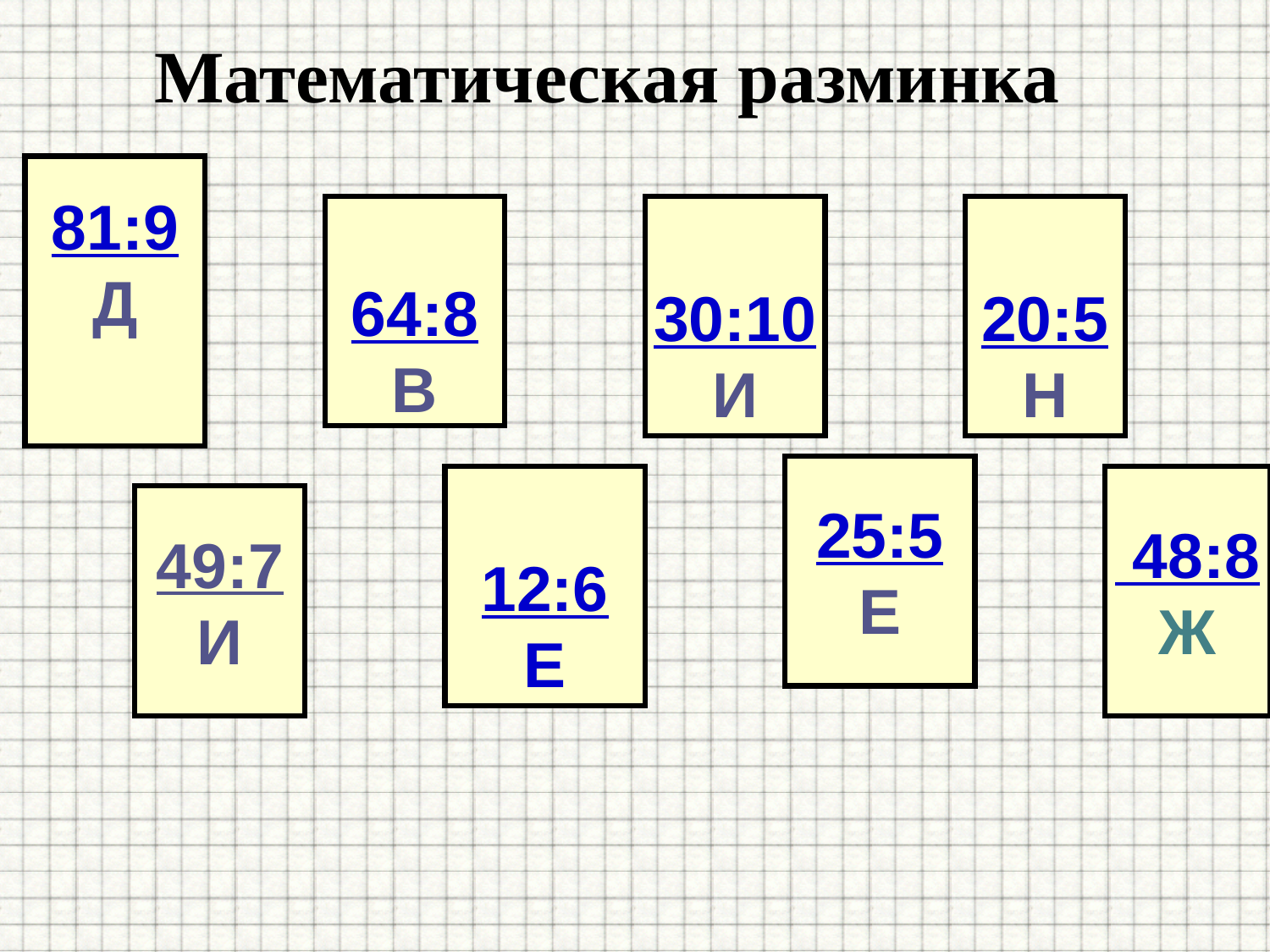

Математическая разминка
81:9
Д

64:8
В

30:10
И

20:5
Н
25:5
Е

12:6
Е
 48:8
Ж
49:7
И